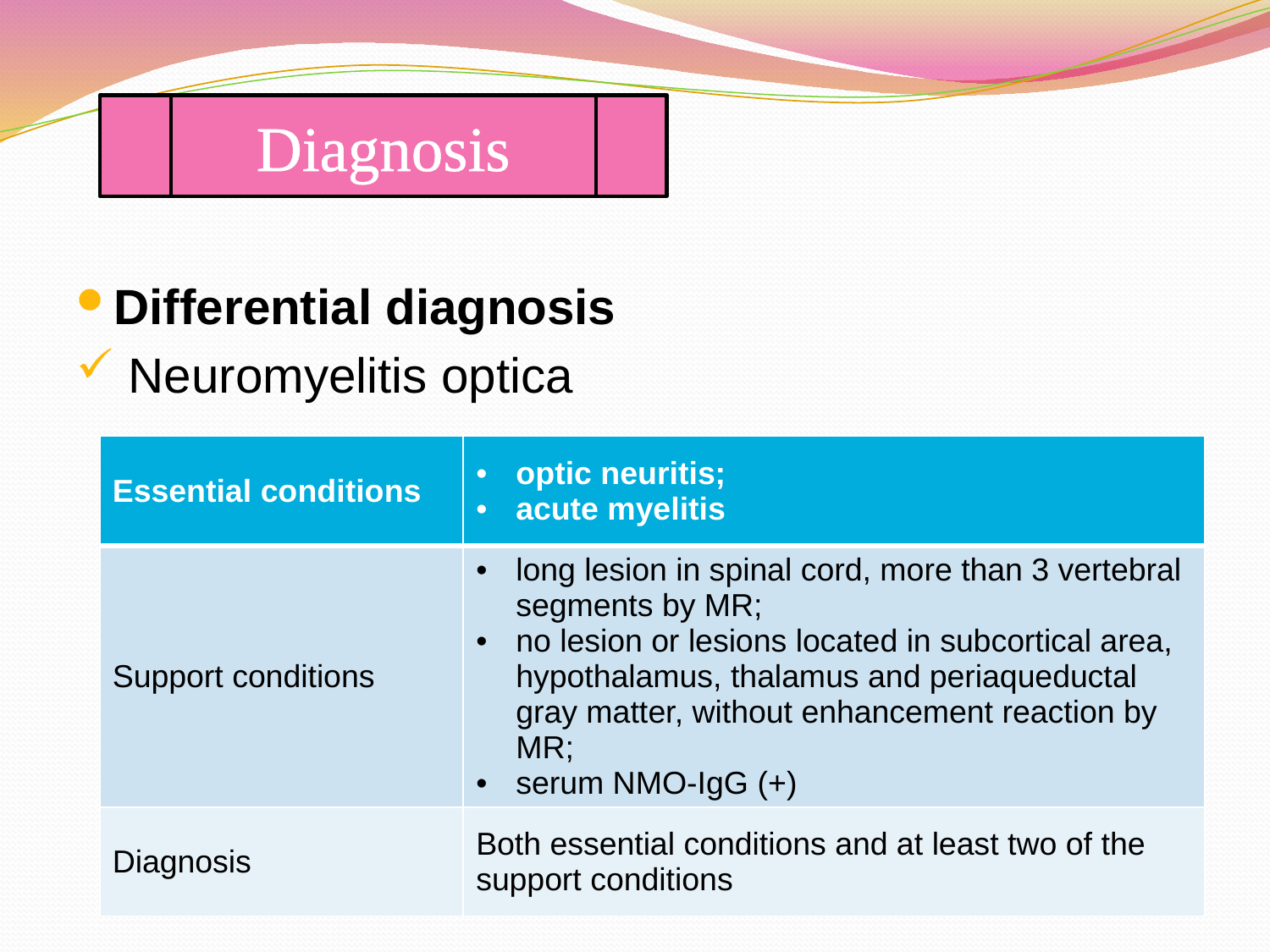

Diagnosis
Differential diagnosis
 Neuromyelitis optica
| Essential conditions | optic neuritis; acute myelitis |
| --- | --- |
| Support conditions | long lesion in spinal cord, more than 3 vertebral segments by MR; no lesion or lesions located in subcortical area, hypothalamus, thalamus and periaqueductal gray matter, without enhancement reaction by MR; serum NMO-IgG (+) |
| Diagnosis | Both essential conditions and at least two of the support conditions |